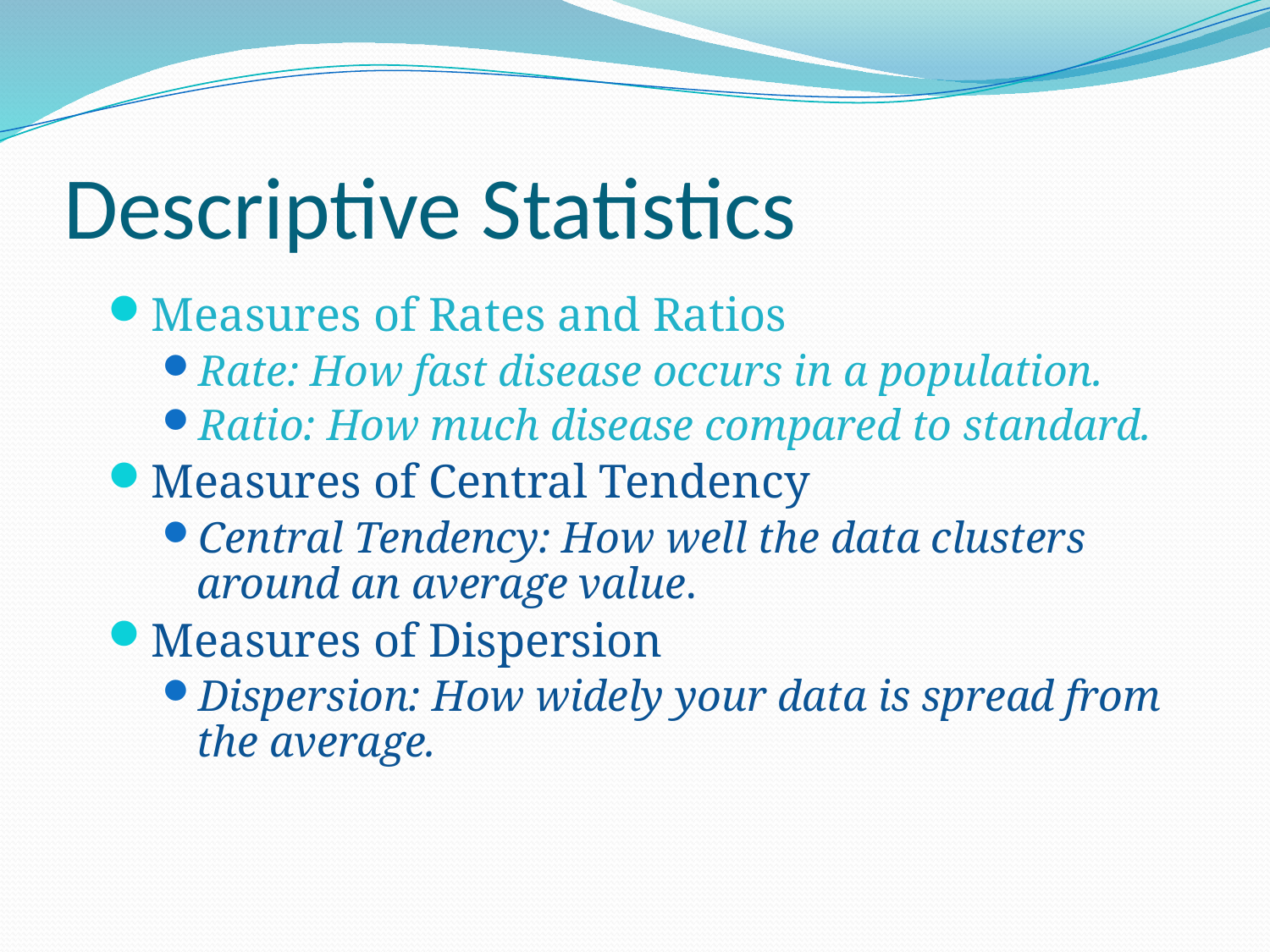

# Descriptive Statistics
Measures of Rates and Ratios
Rate: How fast disease occurs in a population.
Ratio: How much disease compared to standard.
Measures of Central Tendency
Central Tendency: How well the data clusters around an average value.
Measures of Dispersion
Dispersion: How widely your data is spread from the average.